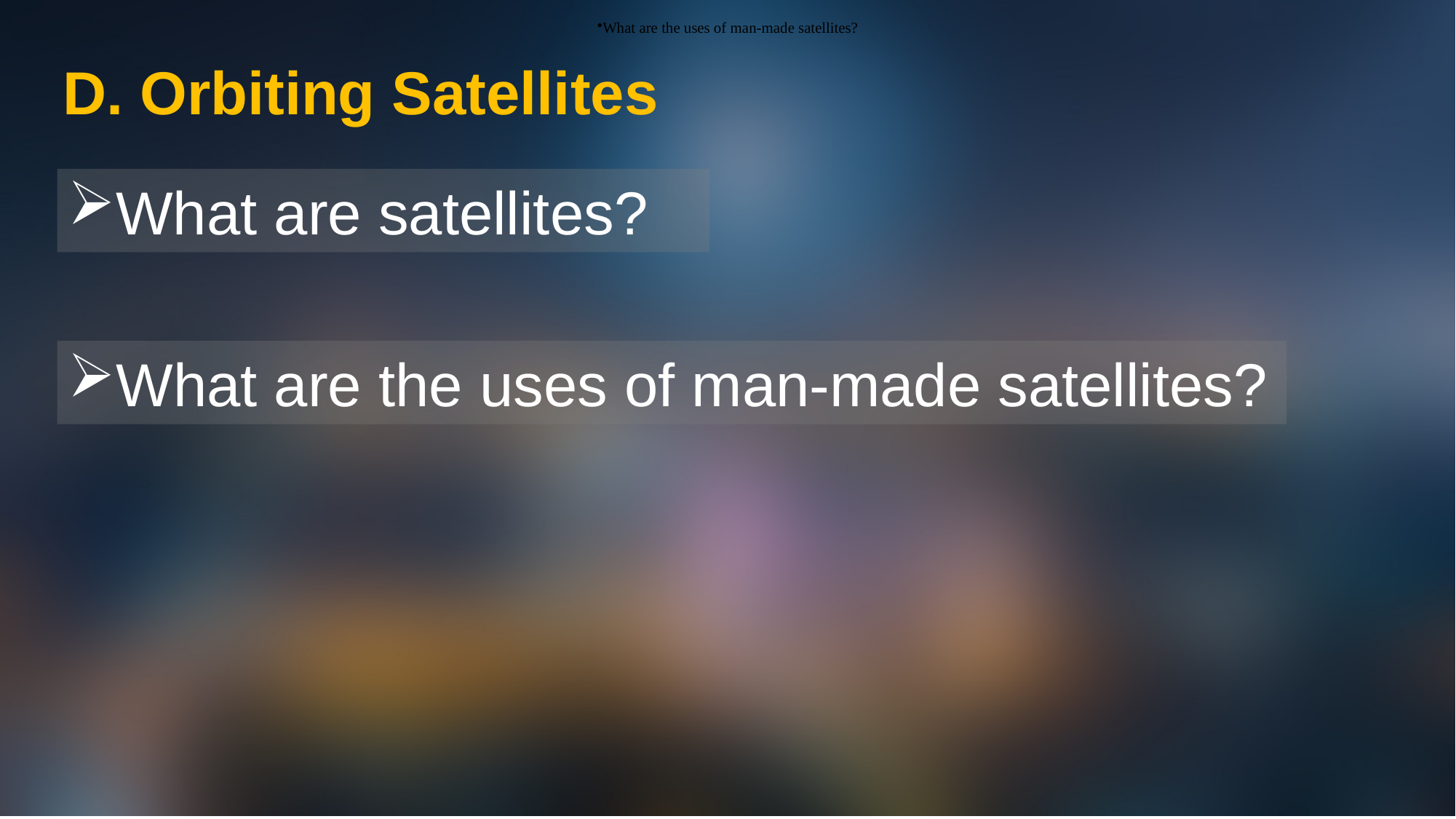

What are the uses of man-made satellites?
D. Orbiting Satellites
What are satellites?
What are the uses of man-made satellites?